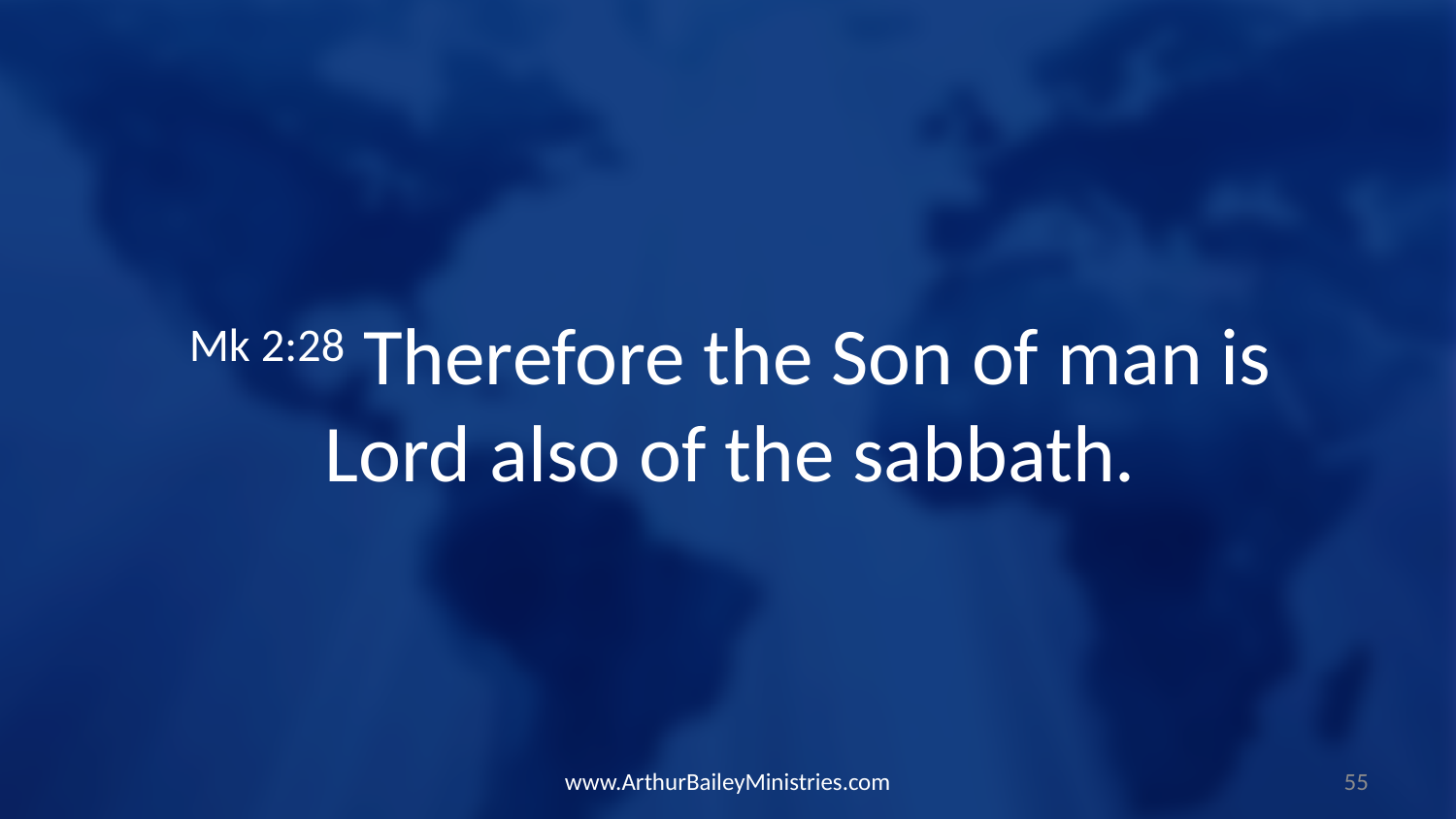

Mk 2:28 Therefore the Son of man is Lord also of the sabbath.

www.ArthurBaileyMinistries.com
55